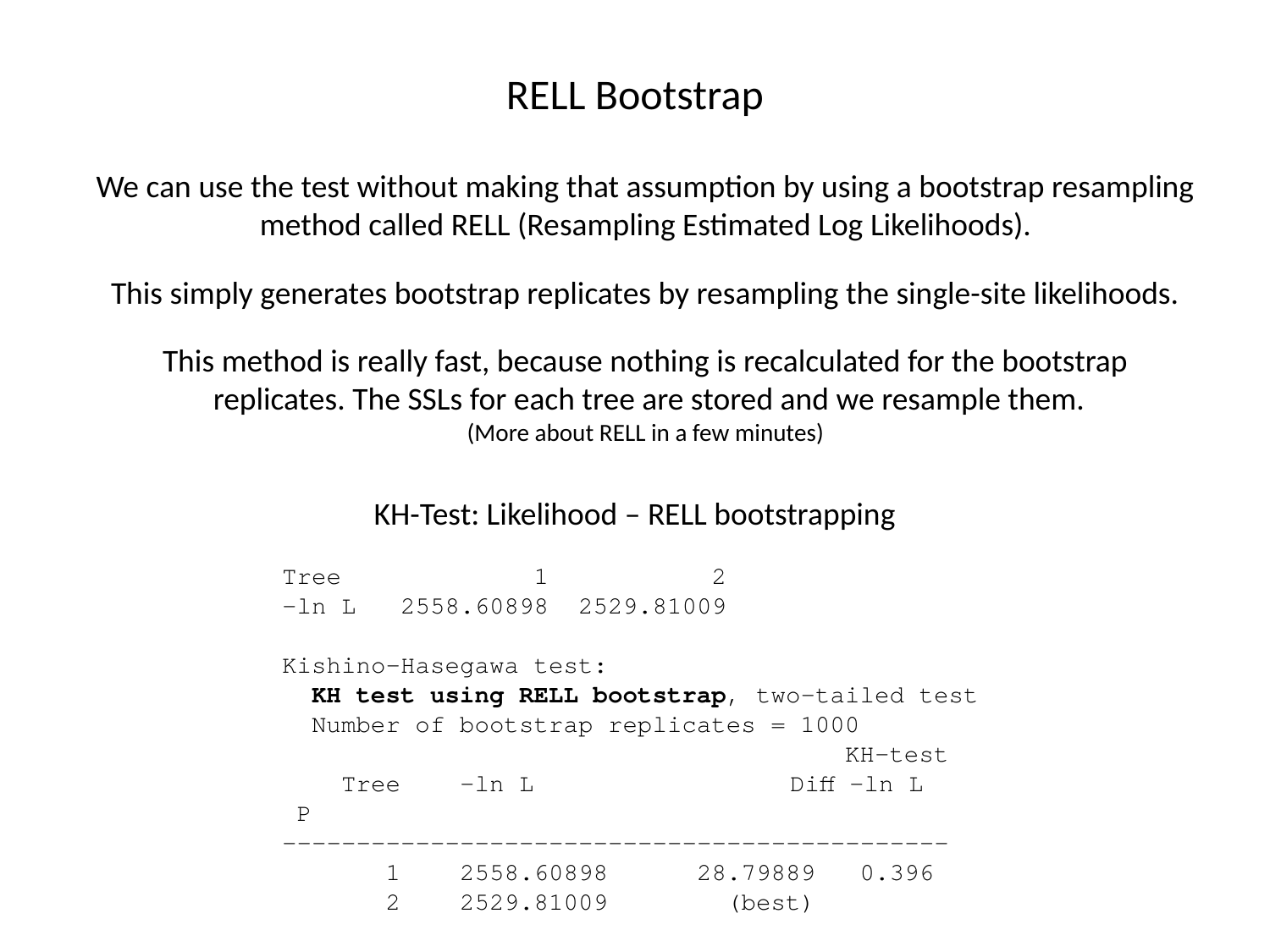

RELL Bootstrap
We can use the test without making that assumption by using a bootstrap resampling method called RELL (Resampling Estimated Log Likelihoods).
This simply generates bootstrap replicates by resampling the single-site likelihoods.
This method is really fast, because nothing is recalculated for the bootstrap replicates. The SSLs for each tree are stored and we resample them.
(More about RELL in a few minutes)
KH-Test: Likelihood – RELL bootstrapping
Tree             1           2
-ln L   2558.60898  2529.81009

Kishino-Hasegawa test:
  KH test using RELL bootstrap, two-tailed test
  Number of bootstrap replicates = 1000
                                      KH-test
    Tree    -ln L    		Diff -ln L      P
---------------------------------------------
       1    2558.60898      28.79889   0.396
       2    2529.81009        (best)